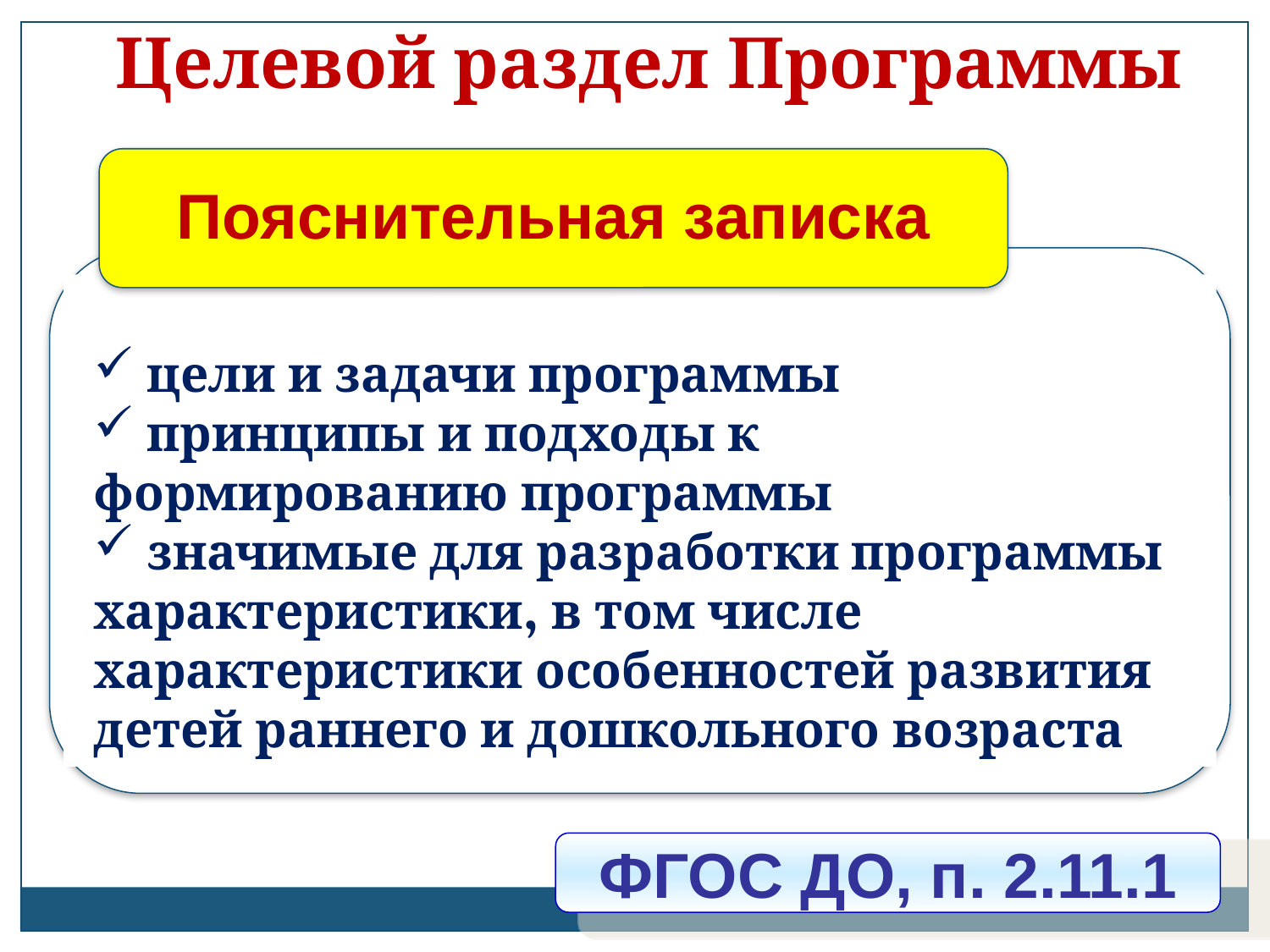

Целевой раздел Программы

Пояснительная записка

 цели и задачи программы
 принципы и подходы к формированию программы
 значимые для разработки программы характеристики, в том числе характеристики особенностей развития детей раннего и дошкольного возраста

ФГОС ДО, п. 2.11.1